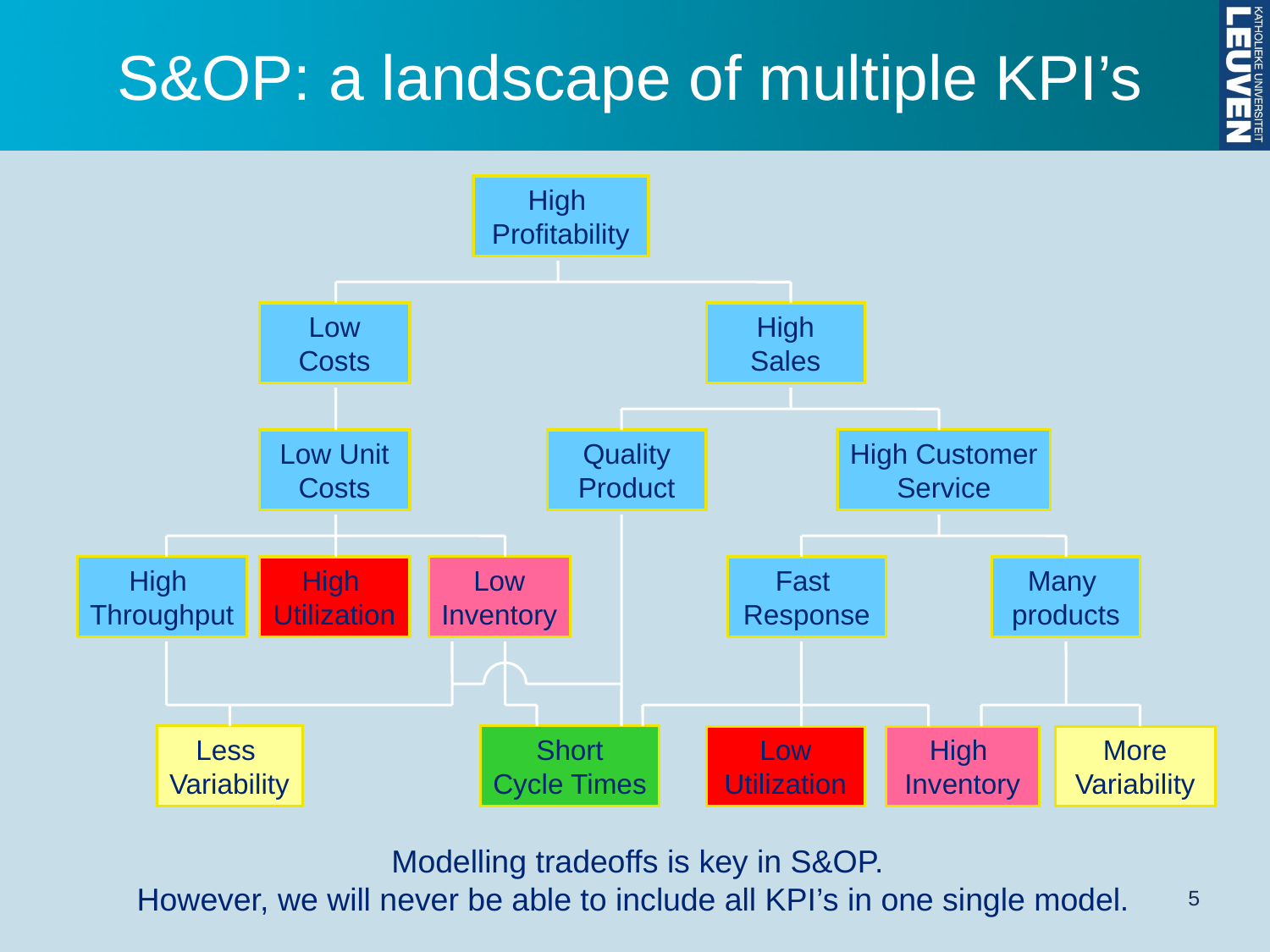

# S&OP: a landscape of multiple KPI’s
High
Profitability

Low
Costs
High
Sales

High Customer
Service
Low Unit
Costs
Quality
Product

High
Throughput
Low
Inventory
High
Utilization
Fast
Response
Many
products

Less
Variability
Short
Cycle Times
Low
Utilization
High
Inventory
More
Variability
Modelling tradeoffs is key in S&OP.
However, we will never be able to include all KPI’s in one single model.
5